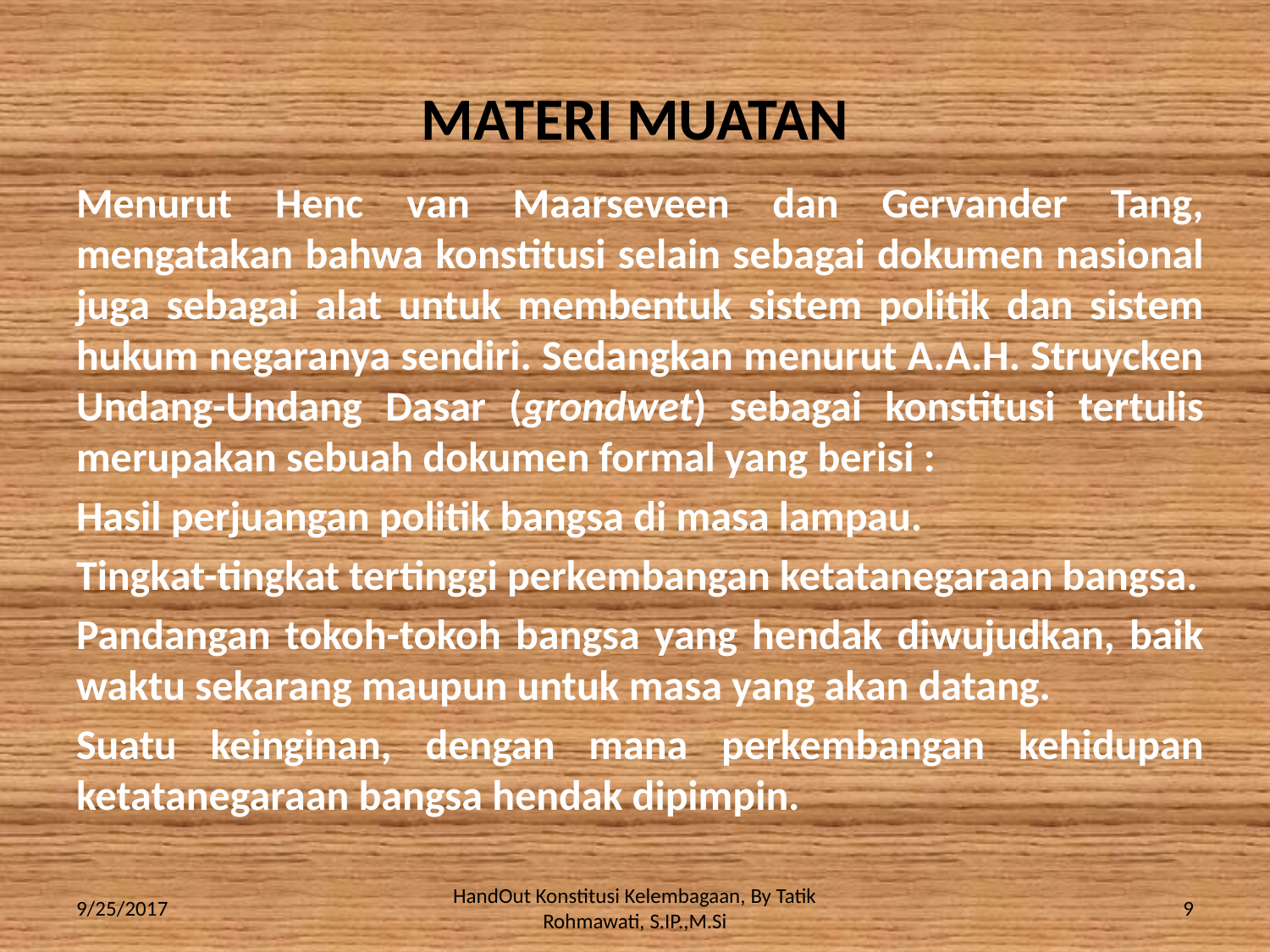

# MATERI MUATAN
Menurut Henc van Maarseveen dan Gervander Tang, mengatakan bahwa konstitusi selain sebagai dokumen nasional juga sebagai alat untuk membentuk sistem politik dan sistem hukum negaranya sendiri. Sedangkan menurut A.A.H. Struycken Undang-Undang Dasar (grondwet) sebagai konstitusi tertulis merupakan sebuah dokumen formal yang berisi :
Hasil perjuangan politik bangsa di masa lampau.
Tingkat-tingkat tertinggi perkembangan ketatanegaraan bangsa.
Pandangan tokoh-tokoh bangsa yang hendak diwujudkan, baik waktu sekarang maupun untuk masa yang akan datang.
Suatu keinginan, dengan mana perkembangan kehidupan ketatanegaraan bangsa hendak dipimpin.

9/25/2017
HandOut Konstitusi Kelembagaan, By Tatik Rohmawati, S.IP.,M.Si
9